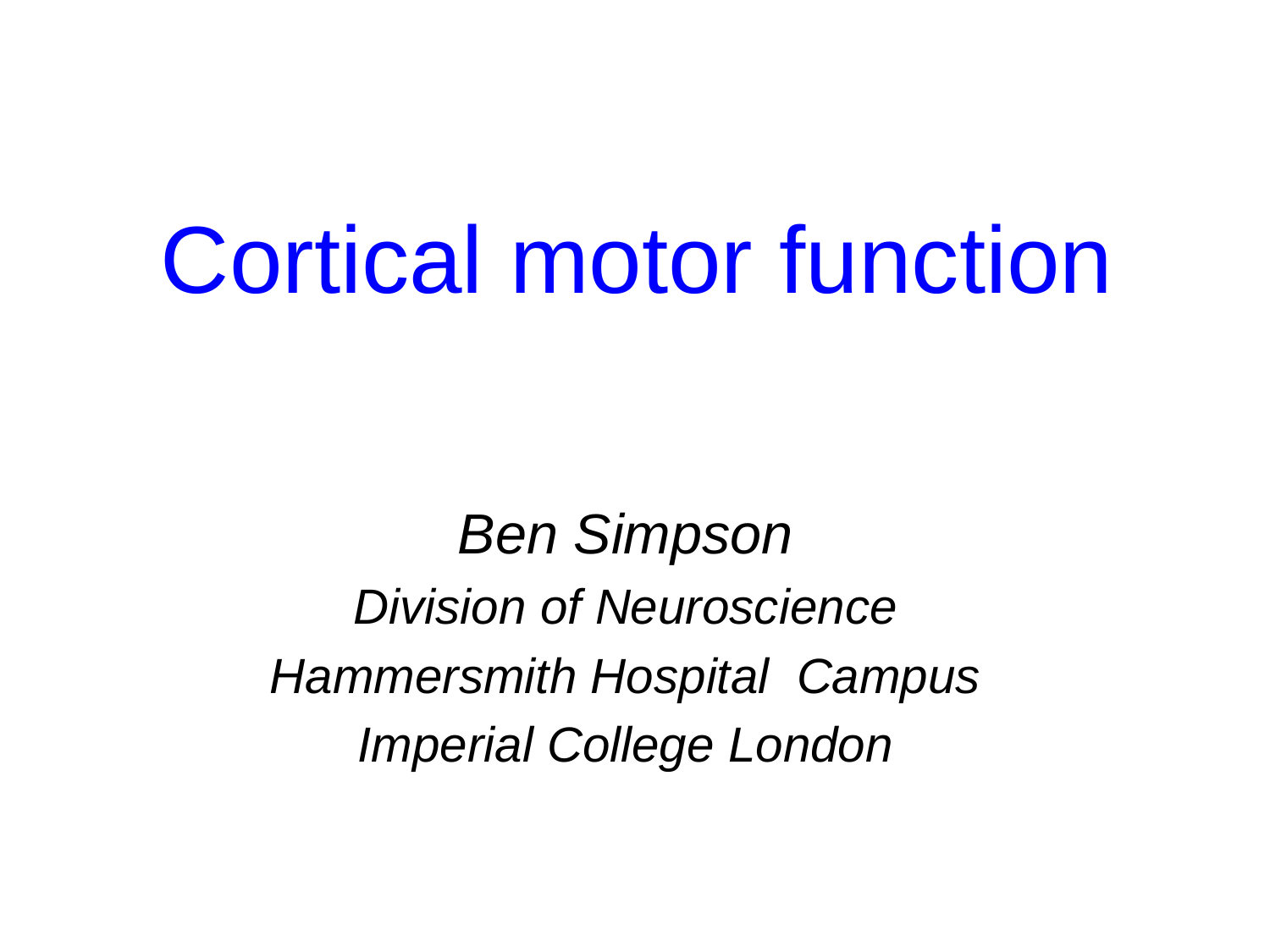

# Cortical motor function
Ben Simpson
Division of Neuroscience
Hammersmith Hospital  Campus
Imperial College London